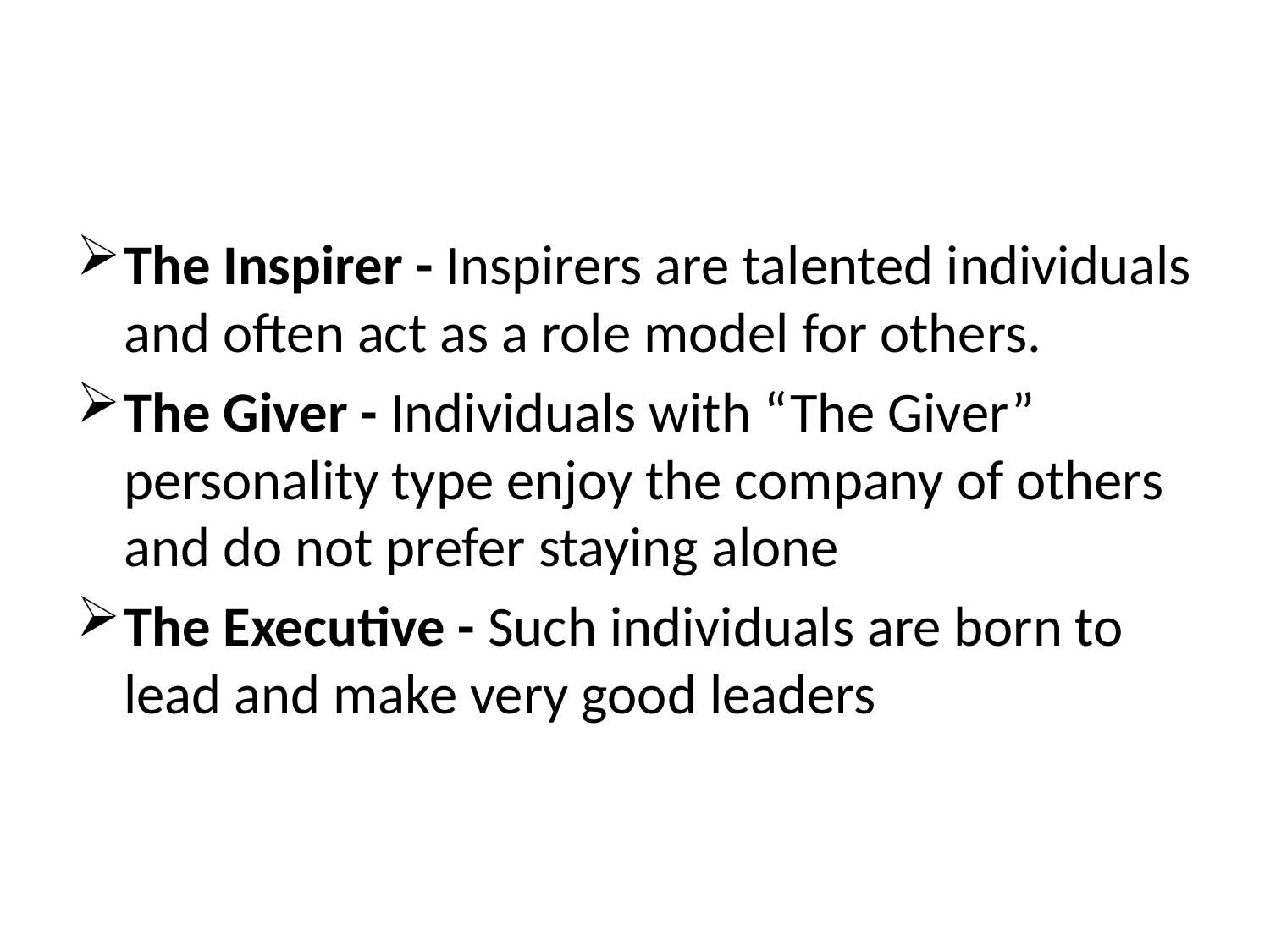

#
The Inspirer - Inspirers are talented individuals and often act as a role model for others.
The Giver - Individuals with “The Giver” personality type enjoy the company of others and do not prefer staying alone
The Executive - Such individuals are born to lead and make very good leaders